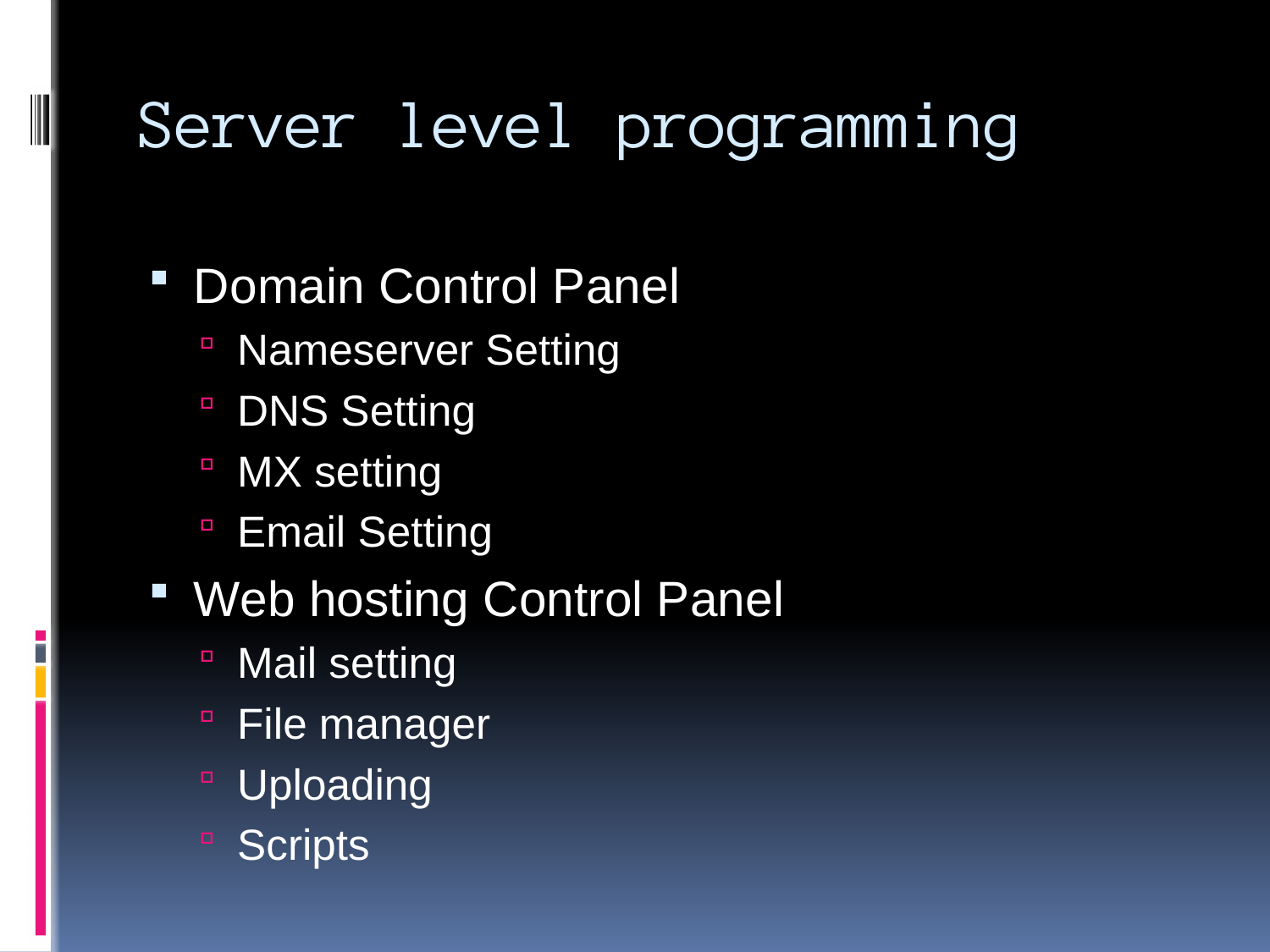

# Server level programming
Domain Control Panel
Nameserver Setting
DNS Setting
MX setting
Email Setting
Web hosting Control Panel
Mail setting
File manager
Uploading
Scripts